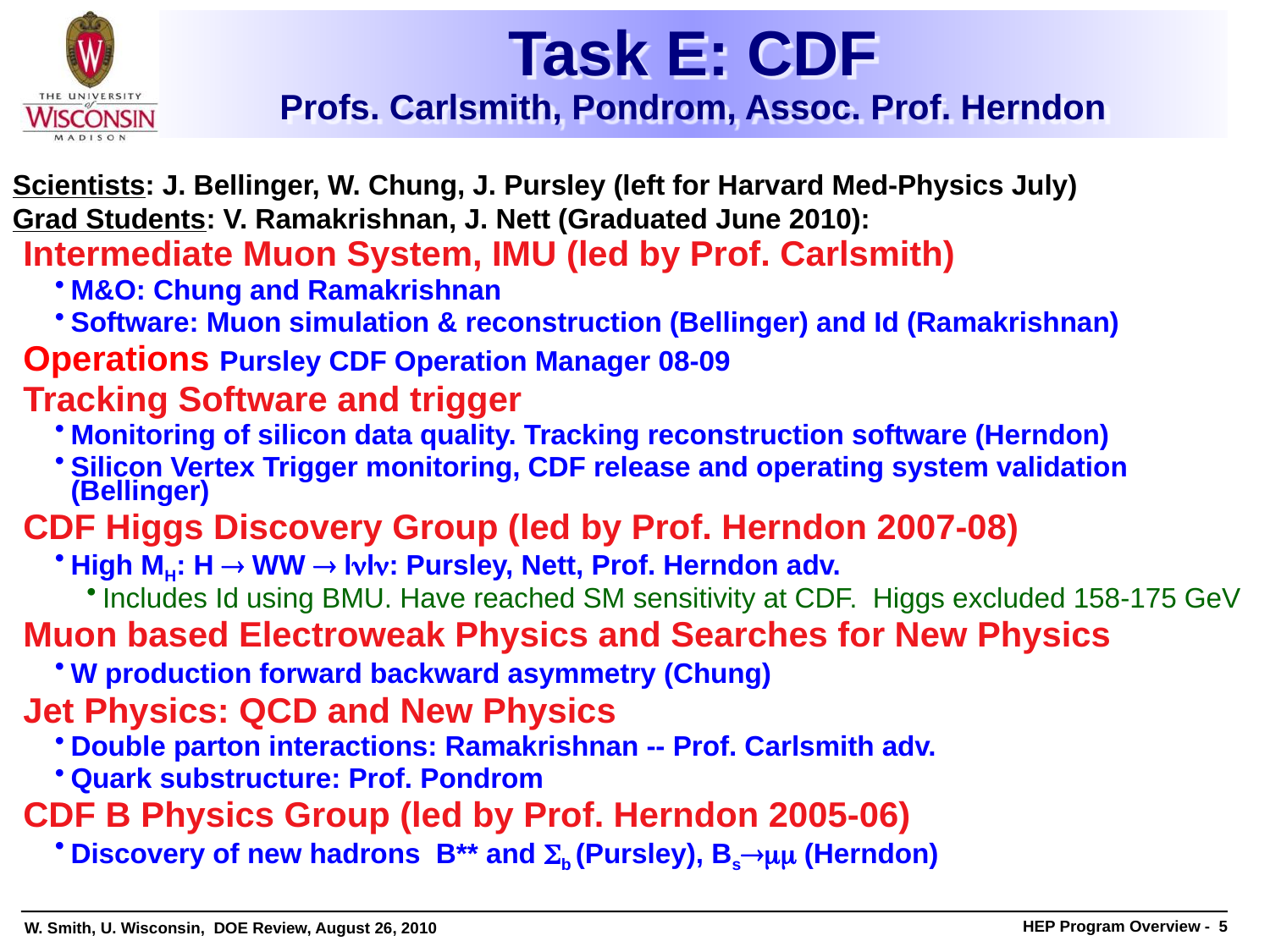

# Task E: CDF Profs. Carlsmith, Pondrom, Assoc. Prof. Herndon
Scientists: J. Bellinger, W. Chung, J. Pursley (left for Harvard Med-Physics July)
Grad Students: V. Ramakrishnan, J. Nett (Graduated June 2010):
Intermediate Muon System, IMU (led by Prof. Carlsmith)
M&O: Chung and Ramakrishnan
Software: Muon simulation & reconstruction (Bellinger) and Id (Ramakrishnan)
Operations Pursley CDF Operation Manager 08-09
Tracking Software and trigger
Monitoring of silicon data quality. Tracking reconstruction software (Herndon)
Silicon Vertex Trigger monitoring, CDF release and operating system validation (Bellinger)
CDF Higgs Discovery Group (led by Prof. Herndon 2007-08)
High MH: H → WW → lνlν: Pursley, Nett, Prof. Herndon adv.
Includes Id using BMU. Have reached SM sensitivity at CDF.  Higgs excluded 158-175 GeV
Muon based Electroweak Physics and Searches for New Physics
W production forward backward asymmetry (Chung)
Jet Physics: QCD and New Physics
Double parton interactions: Ramakrishnan -- Prof. Carlsmith adv.
Quark substructure: Prof. Pondrom
CDF B Physics Group (led by Prof. Herndon 2005-06)
Discovery of new hadrons  B** and Σb (Pursley), Bs→μμ (Herndon)